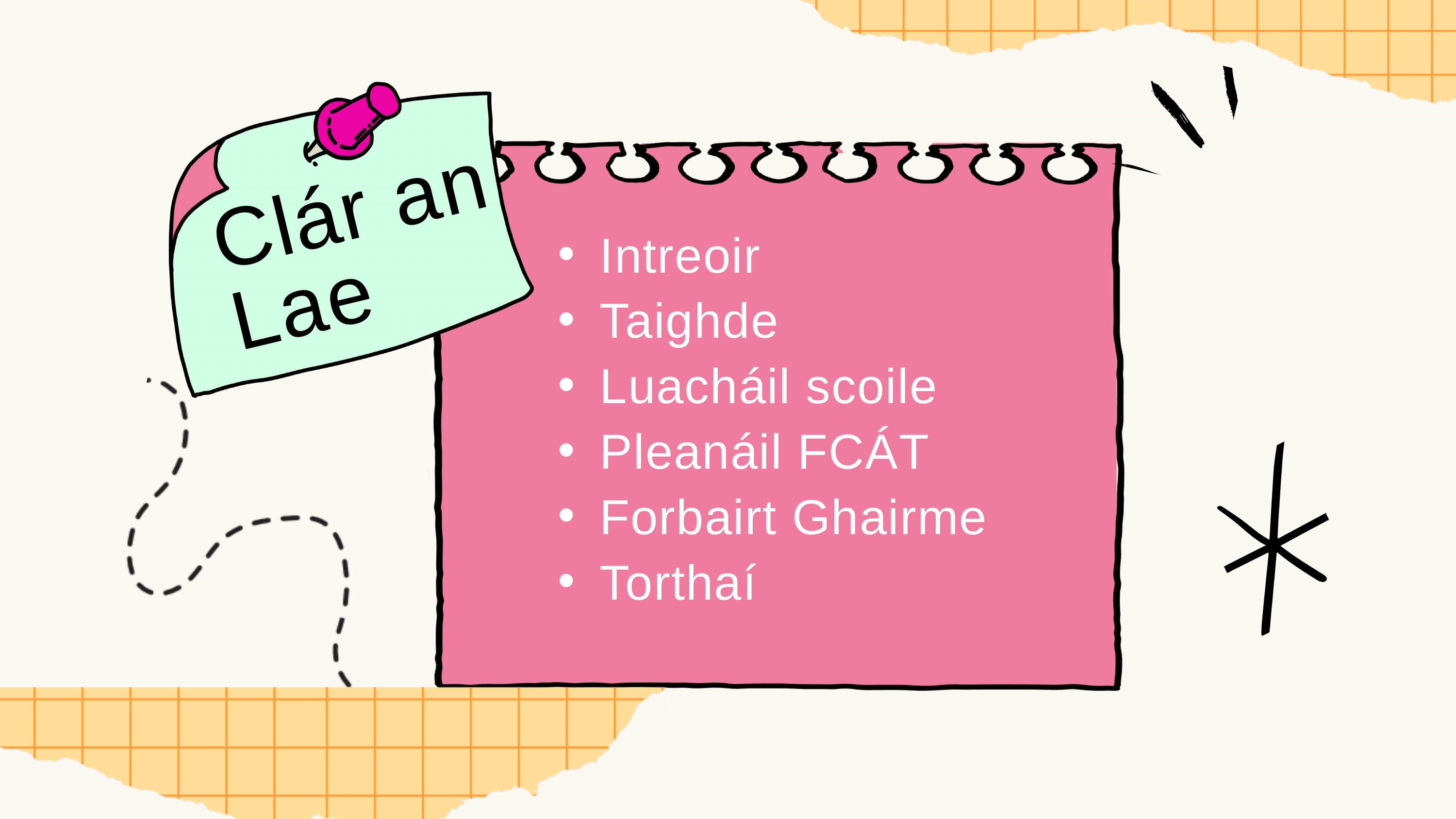

Clár an Lae
Intreoir
Taighde
Luacháil scoile
Pleanáil FCÁT
Forbairt Ghairme
Torthaí